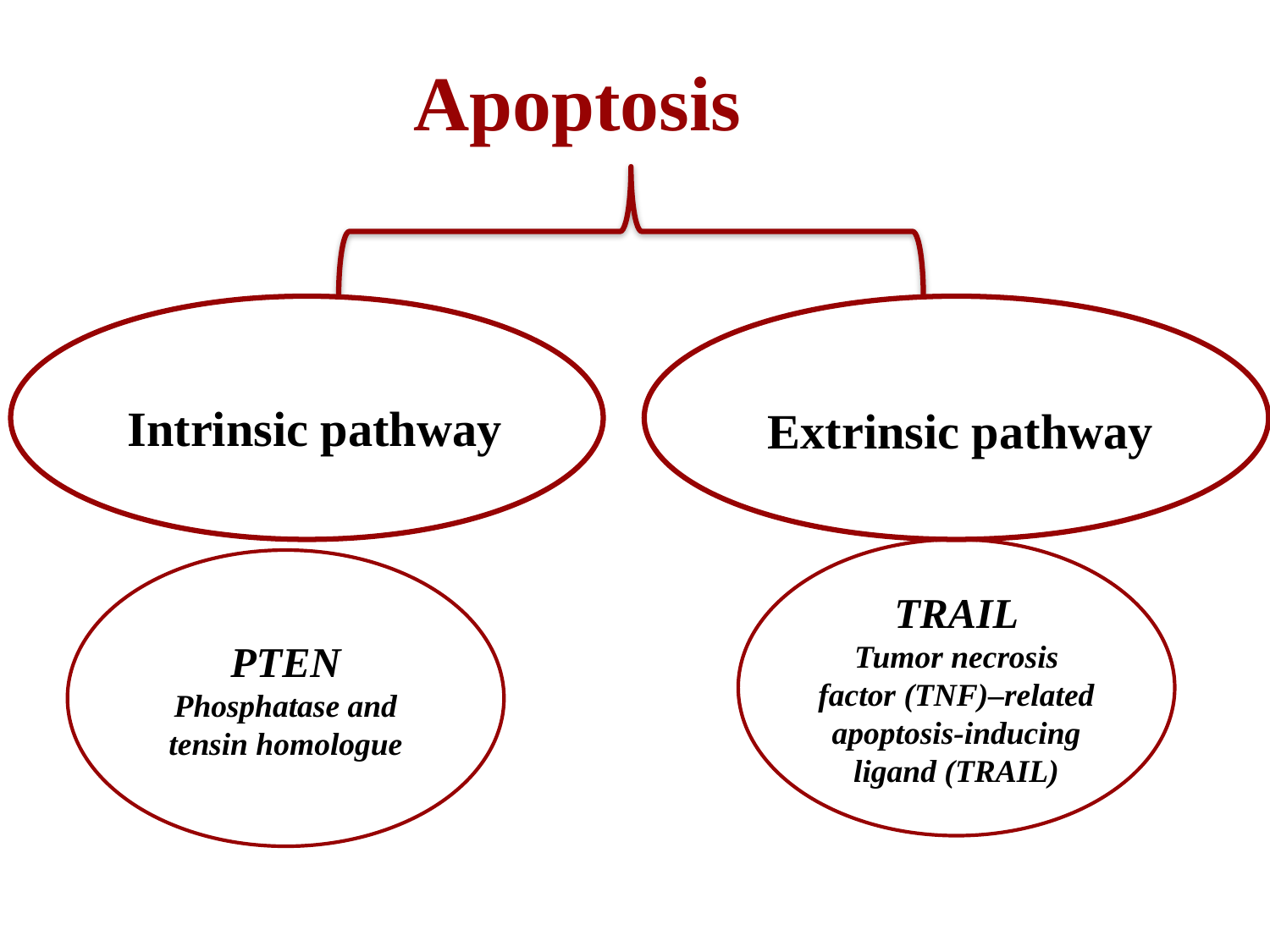

Apoptosis
 Intrinsic pathway
 Extrinsic pathway
TRAIL
Tumor necrosis factor (TNF)–related apoptosis-inducing ligand (TRAIL)
PTEN
Phosphatase and tensin homologue